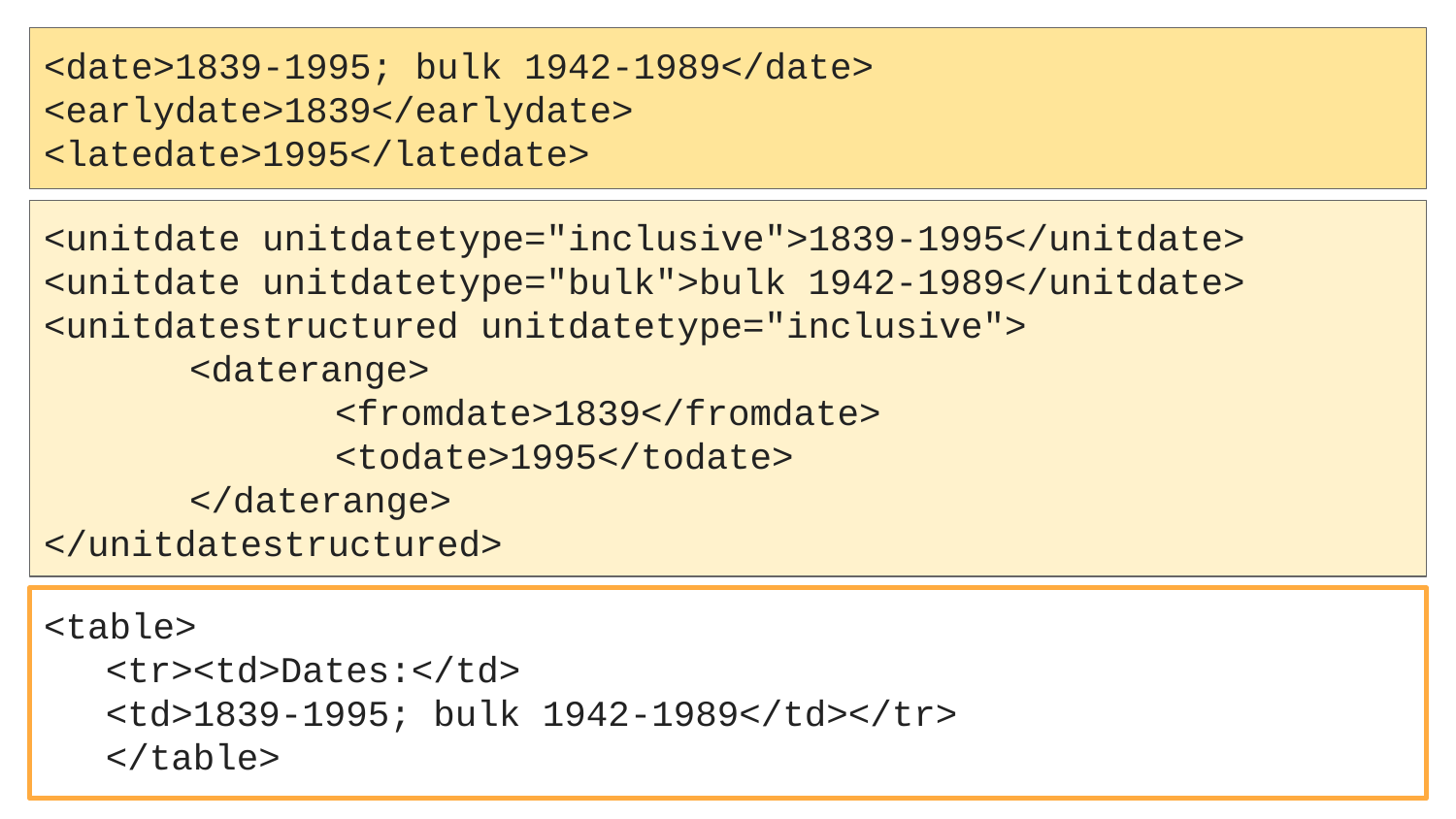

<date>1839-1995; bulk 1942-1989</date>
<earlydate>1839</earlydate>
<latedate>1995</latedate>
<unitdate unitdatetype="inclusive">1839-1995</unitdate>
<unitdate unitdatetype="bulk">bulk 1942-1989</unitdate>
<unitdatestructured unitdatetype="inclusive">
	<daterange>
		<fromdate>1839</fromdate>
		<todate>1995</todate>
	</daterange>
</unitdatestructured>

<table>
<tr><td>Dates:</td>
<td>1839-1995; bulk 1942-1989</td></tr>
</table>